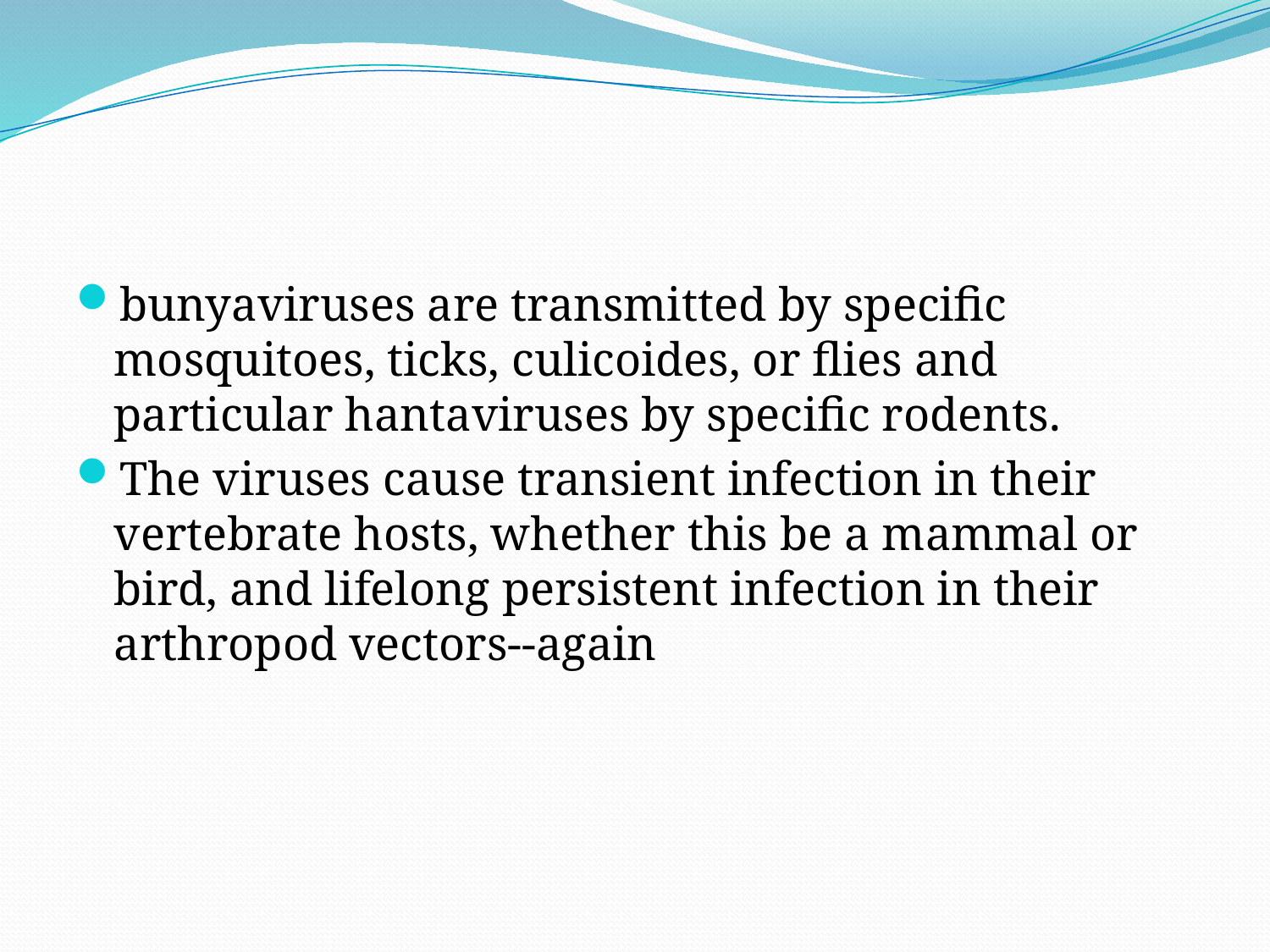

#
bunyaviruses are transmitted by specific
mosquitoes, ticks, culicoides, or flies and particular hantaviruses by specific rodents.
The viruses cause transient infection in their vertebrate hosts, whether this be a mammal or bird, and lifelong persistent infection in their arthropod vectors--again